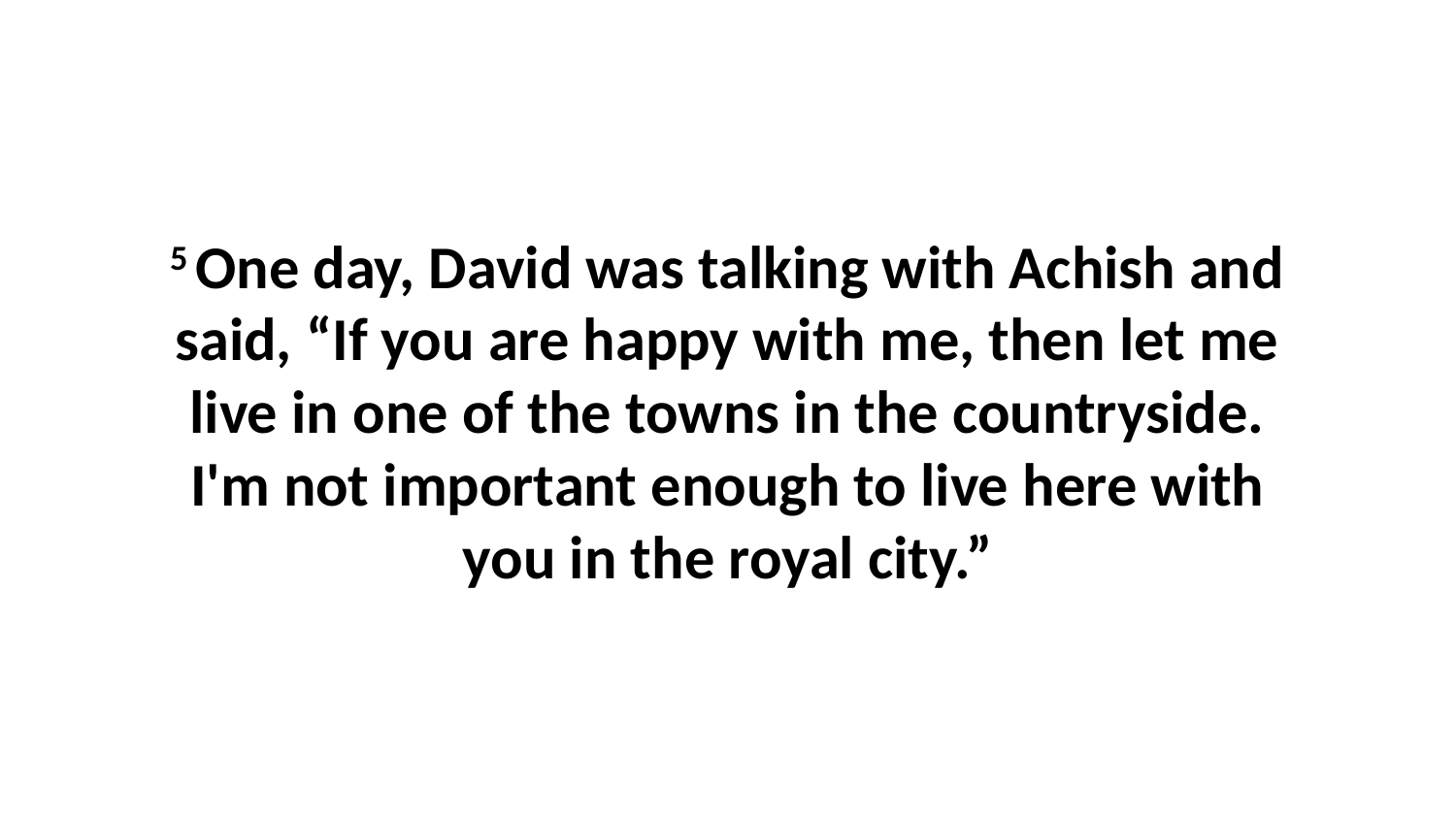

5 One day, David was talking with Achish and said, “If you are happy with me, then let me live in one of the towns in the countryside. I'm not important enough to live here with you in the royal city.”